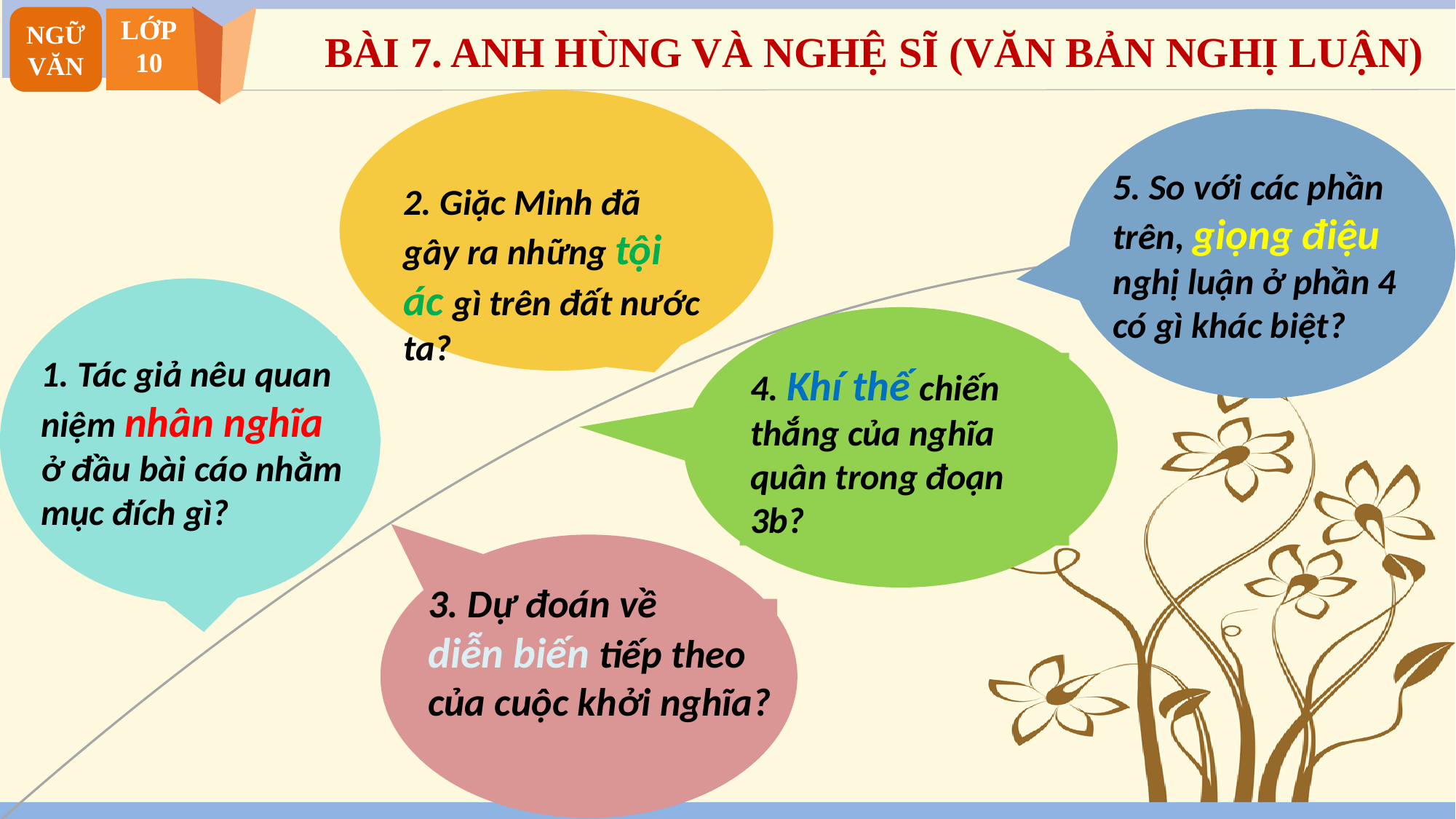

NGỮ VĂN

LỚP
10

BÀI 7. ANH HÙNG VÀ NGHỆ SĨ (VĂN BẢN NGHỊ LUẬN)

5. So với các phần trên, giọng điệu
nghị luận ở phần 4 có gì khác biệt?
2. Giặc Minh đã gây ra những tội ác gì trên đất nước ta?

1. Tác giả nêu quan niệm nhân nghĩa ở đầu bài cáo nhằm mục đích gì?
4. Khí thế chiến thắng của nghĩa quân trong đoạn 3b?

3. Dự đoán về
diễn biến tiếp theo của cuộc khởi nghĩa?